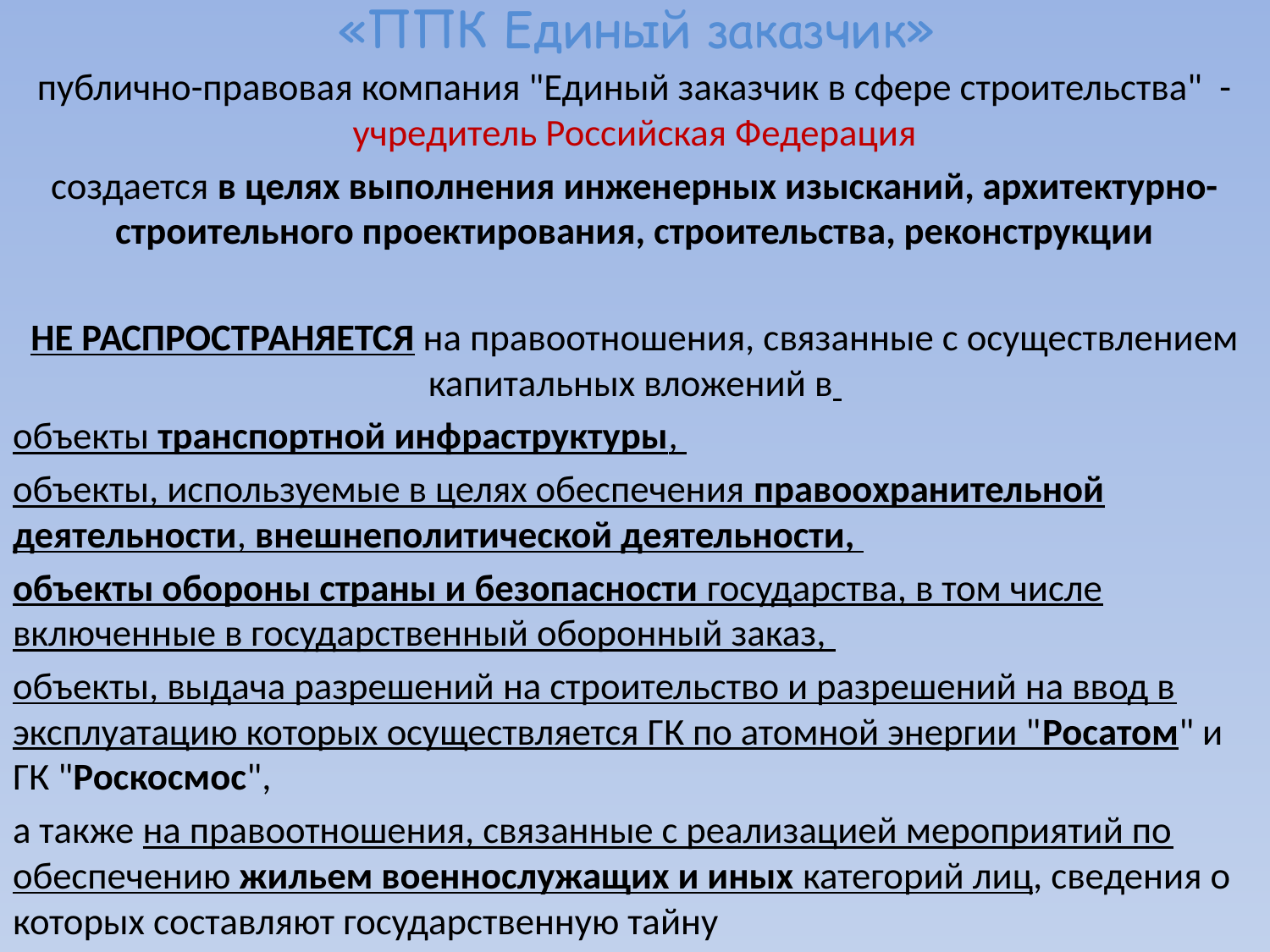

# «ППК Единый заказчик»
публично-правовая компания "Единый заказчик в сфере строительства"  - учредитель Российская Федерация
создается в целях выполнения инженерных изысканий, архитектурно-строительного проектирования, строительства, реконструкции

НЕ РАСПРОСТРАНЯЕТСЯ на правоотношения, связанные с осуществлением капитальных вложений в
объекты транспортной инфраструктуры,
объекты, используемые в целях обеспечения правоохранительной деятельности, внешнеполитической деятельности,
объекты обороны страны и безопасности государства, в том числе включенные в государственный оборонный заказ,
объекты, выдача разрешений на строительство и разрешений на ввод в эксплуатацию которых осуществляется ГК по атомной энергии "Росатом" и ГК "Роскосмос",
а также на правоотношения, связанные с реализацией мероприятий по обеспечению жильем военнослужащих и иных категорий лиц, сведения о которых составляют государственную тайну